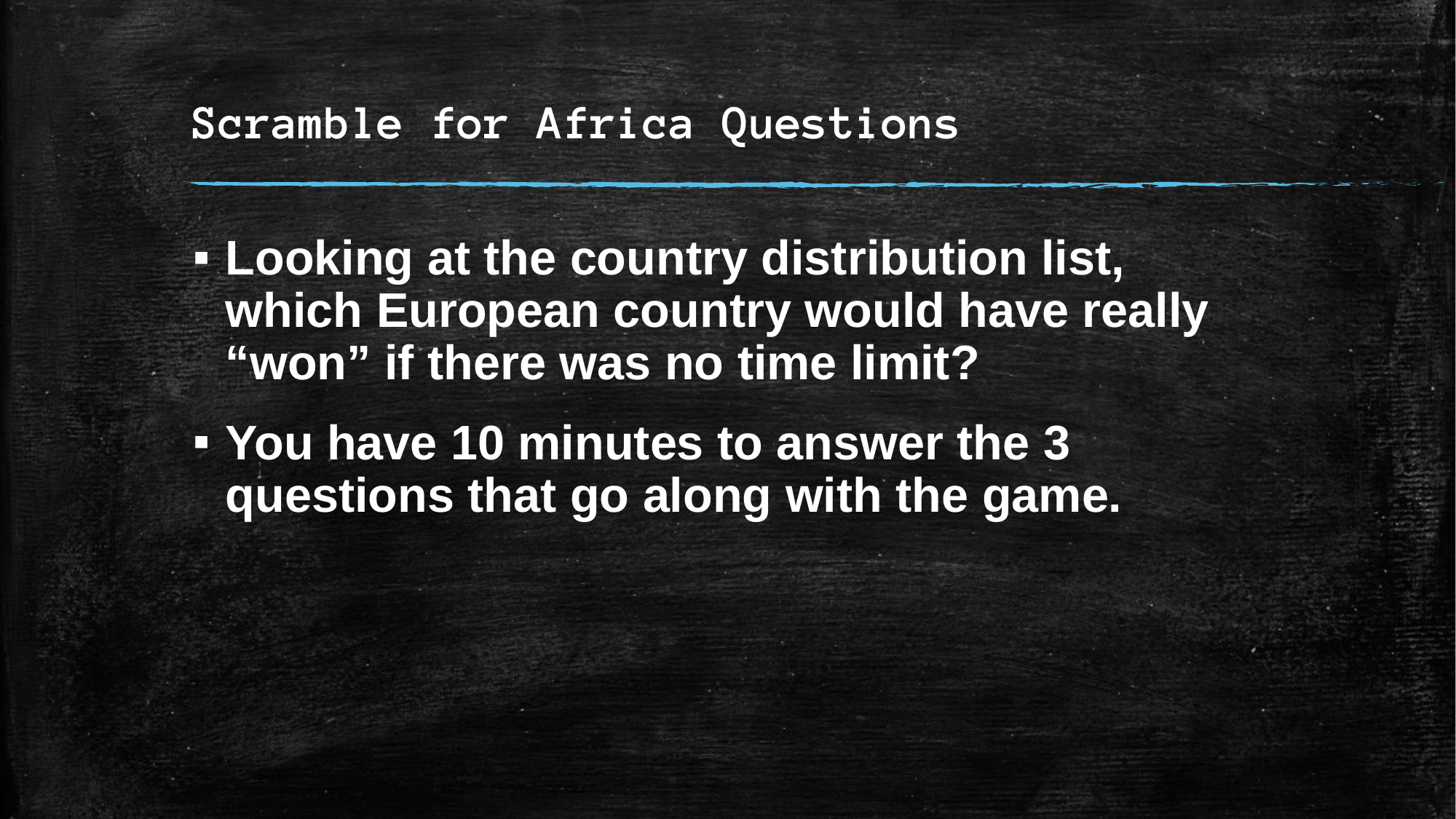

# Scramble for Africa Questions
Looking at the country distribution list, which European country would have really “won” if there was no time limit?
You have 10 minutes to answer the 3 questions that go along with the game.